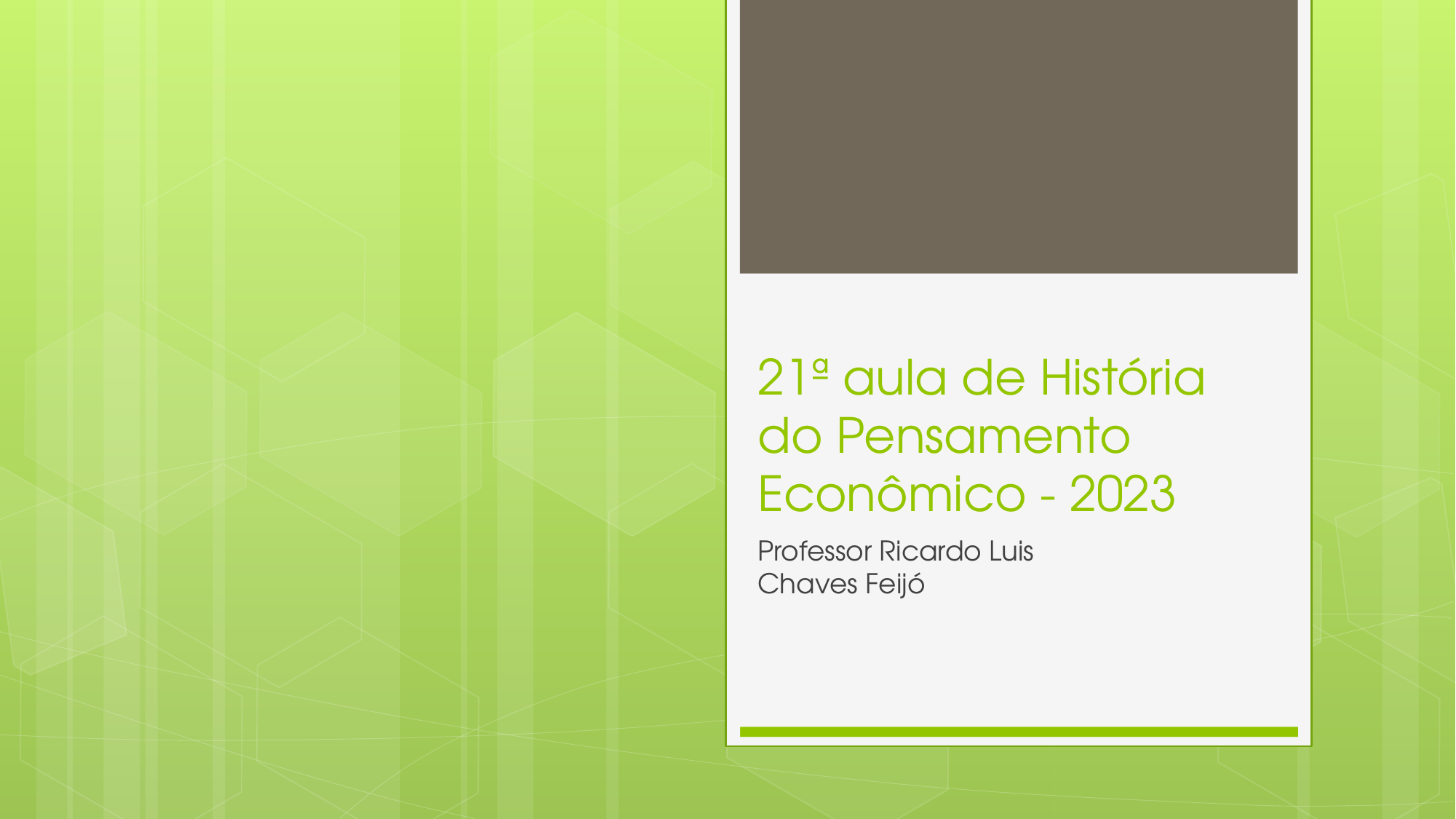

# 21ª aula de História do Pensamento Econômico - 2023
Professor Ricardo Luis Chaves Feijó